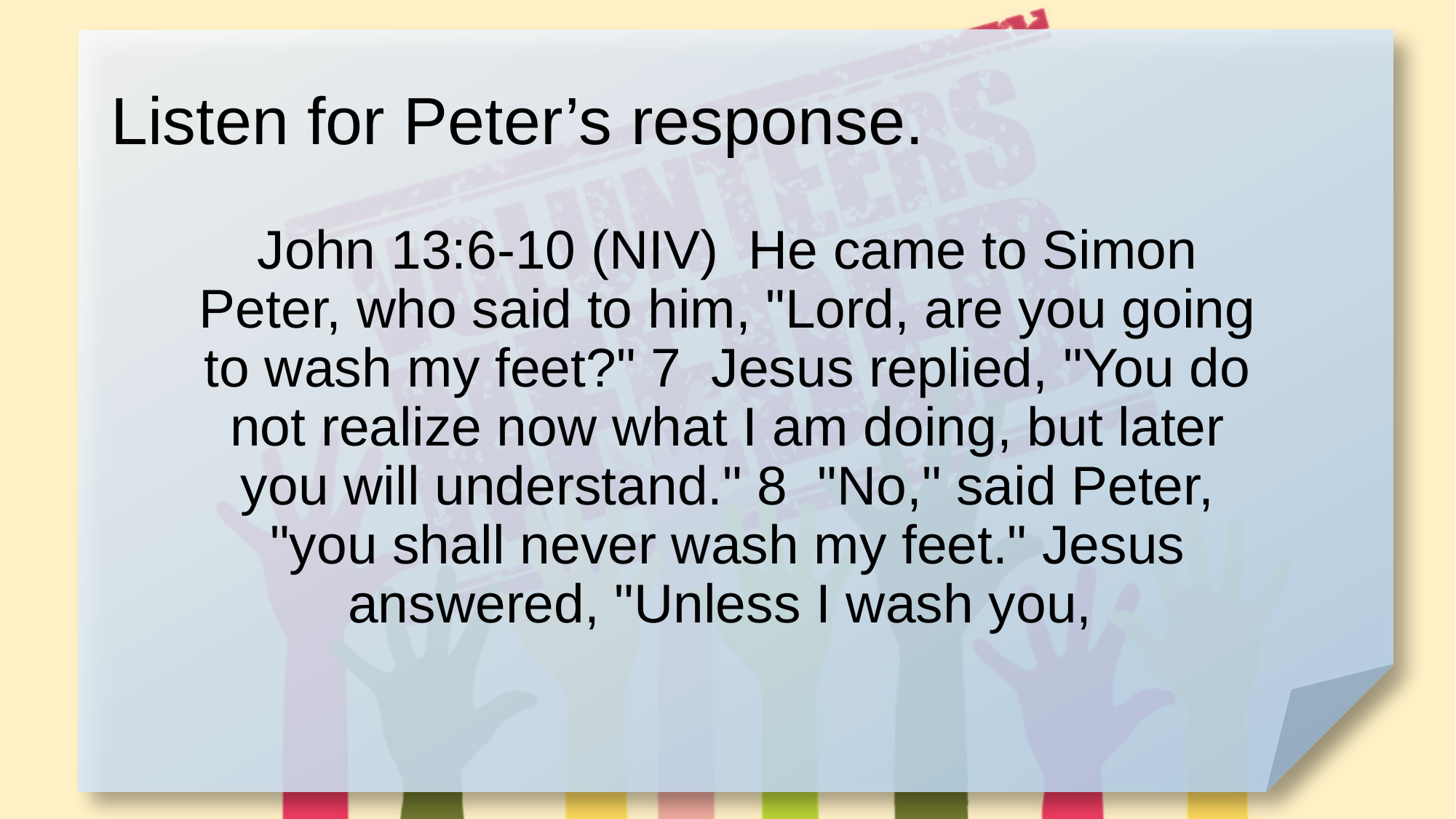

# Listen for Peter’s response.
John 13:6-10 (NIV)  He came to Simon Peter, who said to him, "Lord, are you going to wash my feet?" 7  Jesus replied, "You do not realize now what I am doing, but later you will understand." 8  "No," said Peter, "you shall never wash my feet." Jesus answered, "Unless I wash you,